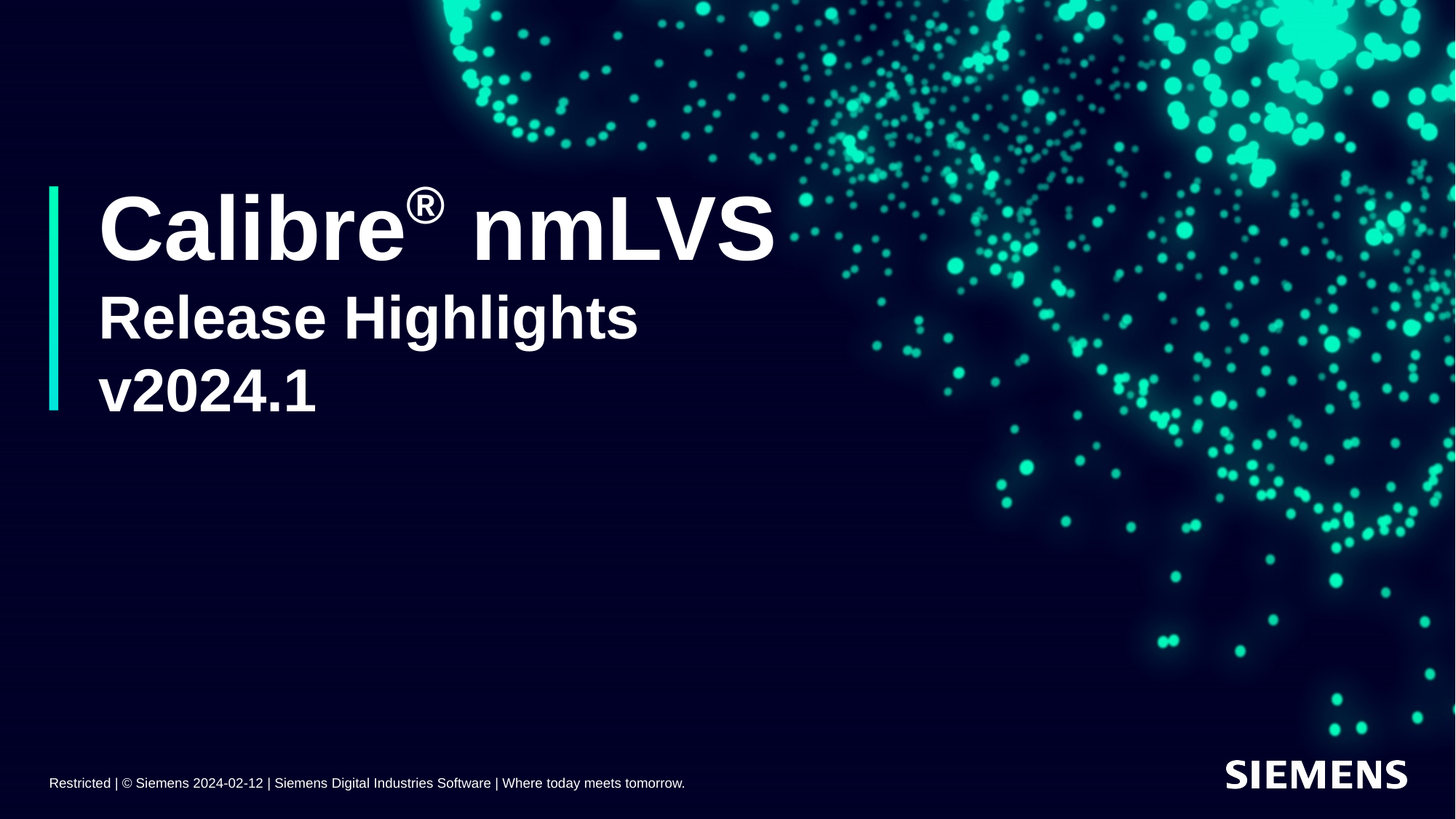

# Calibre® nmLVS Release Highlights v2024.1
Restricted | © Siemens 2024-02-12 | Siemens Digital Industries Software | Where today meets tomorrow.